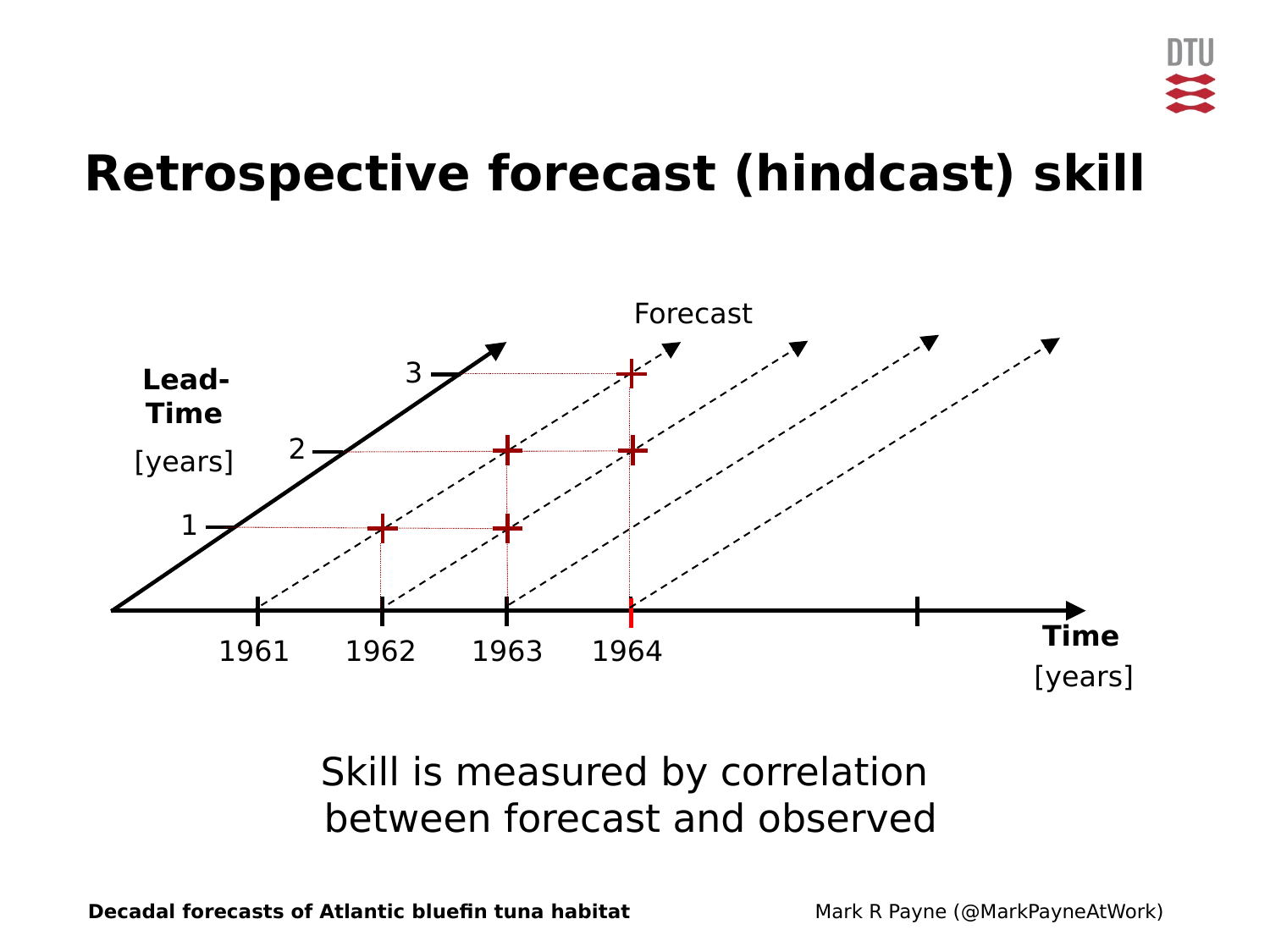

# Retrospective forecast (hindcast) skill
Forecast
3
Lead-Time
[years]
2
1
Time
1961
1962
1963
1964
[years]
Skill is measured by correlation
between forecast and observed